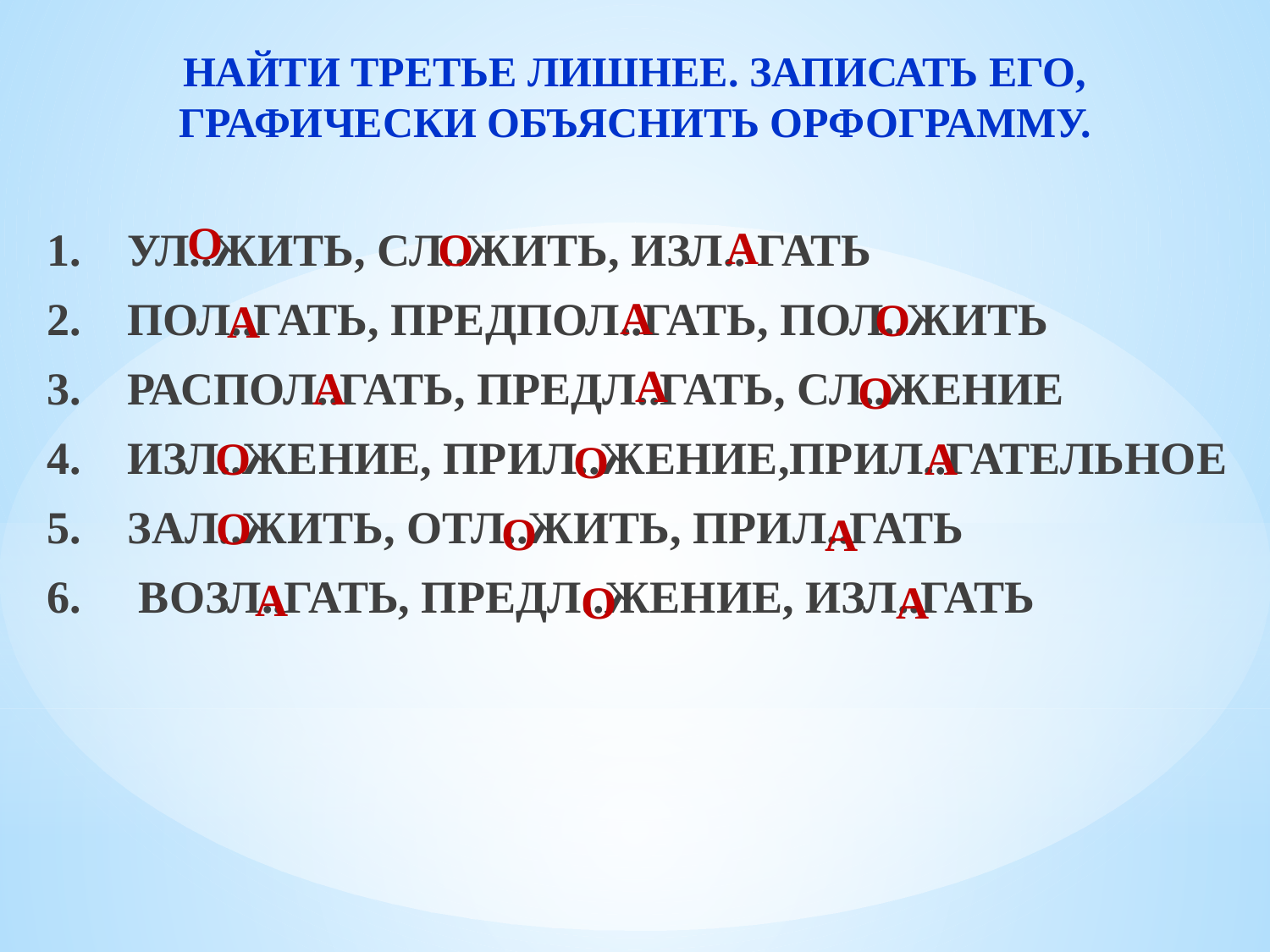

НАЙТИ ТРЕТЬЕ ЛИШНЕЕ. ЗАПИСАТЬ ЕГО, ГРАФИЧЕСКИ ОБЪЯСНИТЬ ОРФОГРАММУ.
О
А
1.    УЛ..ЖИТЬ, СЛ..ЖИТЬ, ИЗЛ.. ГАТЬ
2.    ПОЛ..ГАТЬ, ПРЕДПОЛ..ГАТЬ, ПОЛ..ЖИТЬ
3.    РАСПОЛ..ГАТЬ, ПРЕДЛ..ГАТЬ, СЛ..ЖЕНИЕ
4.    ИЗЛ..ЖЕНИЕ, ПРИЛ..ЖЕНИЕ,ПРИЛ..ГАТЕЛЬНОЕ
5.    ЗАЛ..ЖИТЬ, ОТЛ..ЖИТЬ, ПРИЛ..ГАТЬ
6.     ВОЗЛ..ГАТЬ, ПРЕДЛ..ЖЕНИЕ, ИЗЛ..ГАТЬ

О
А
О
А
А
А
О
А
О
О
О
О
А
А
О
А